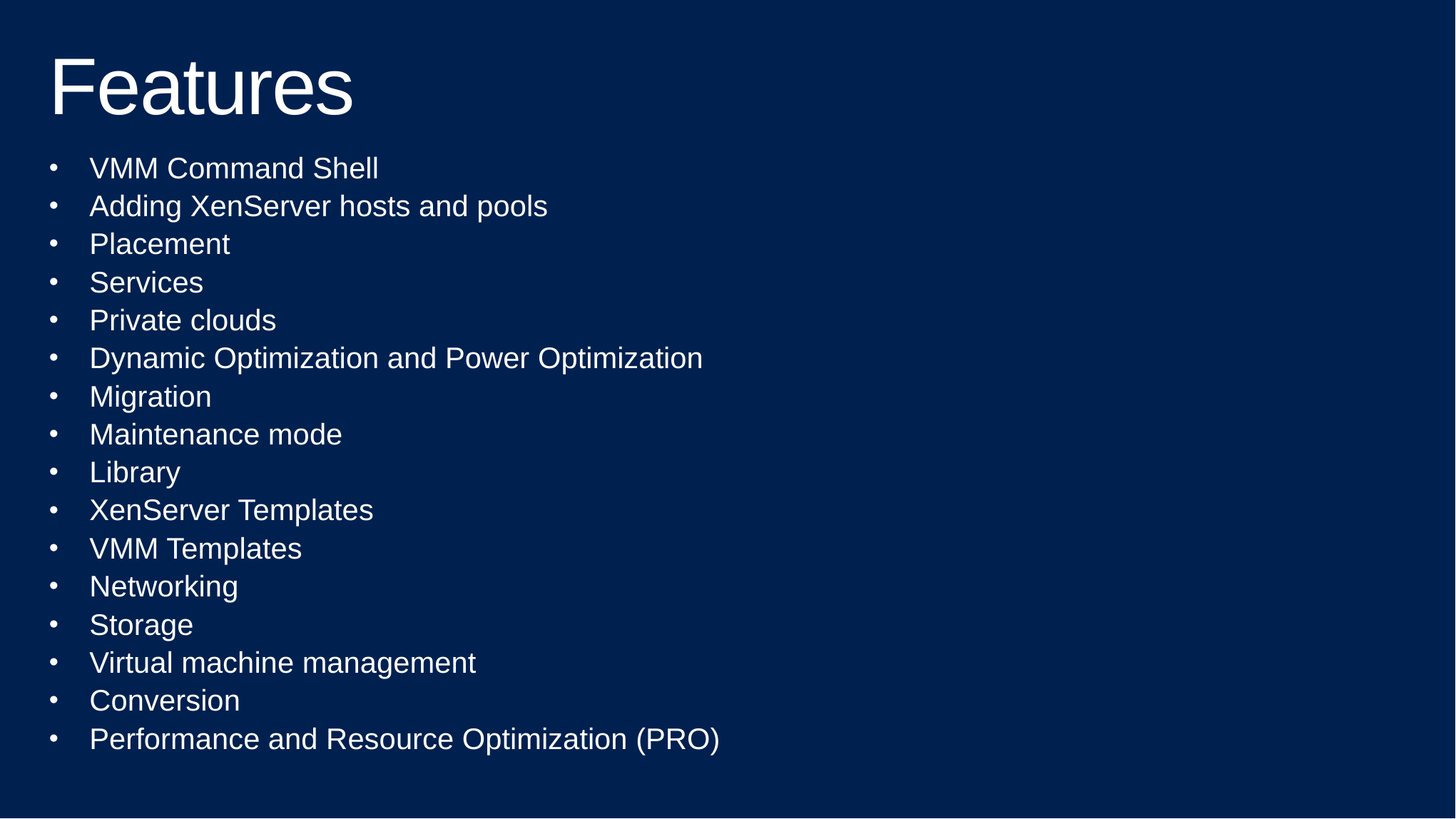

# Features
VMM Command Shell
Adding XenServer hosts and pools
Placement
Services
Private clouds
Dynamic Optimization and Power Optimization
Migration
Maintenance mode
Library
XenServer Templates
VMM Templates
Networking
Storage
Virtual machine management
Conversion
Performance and Resource Optimization (PRO)